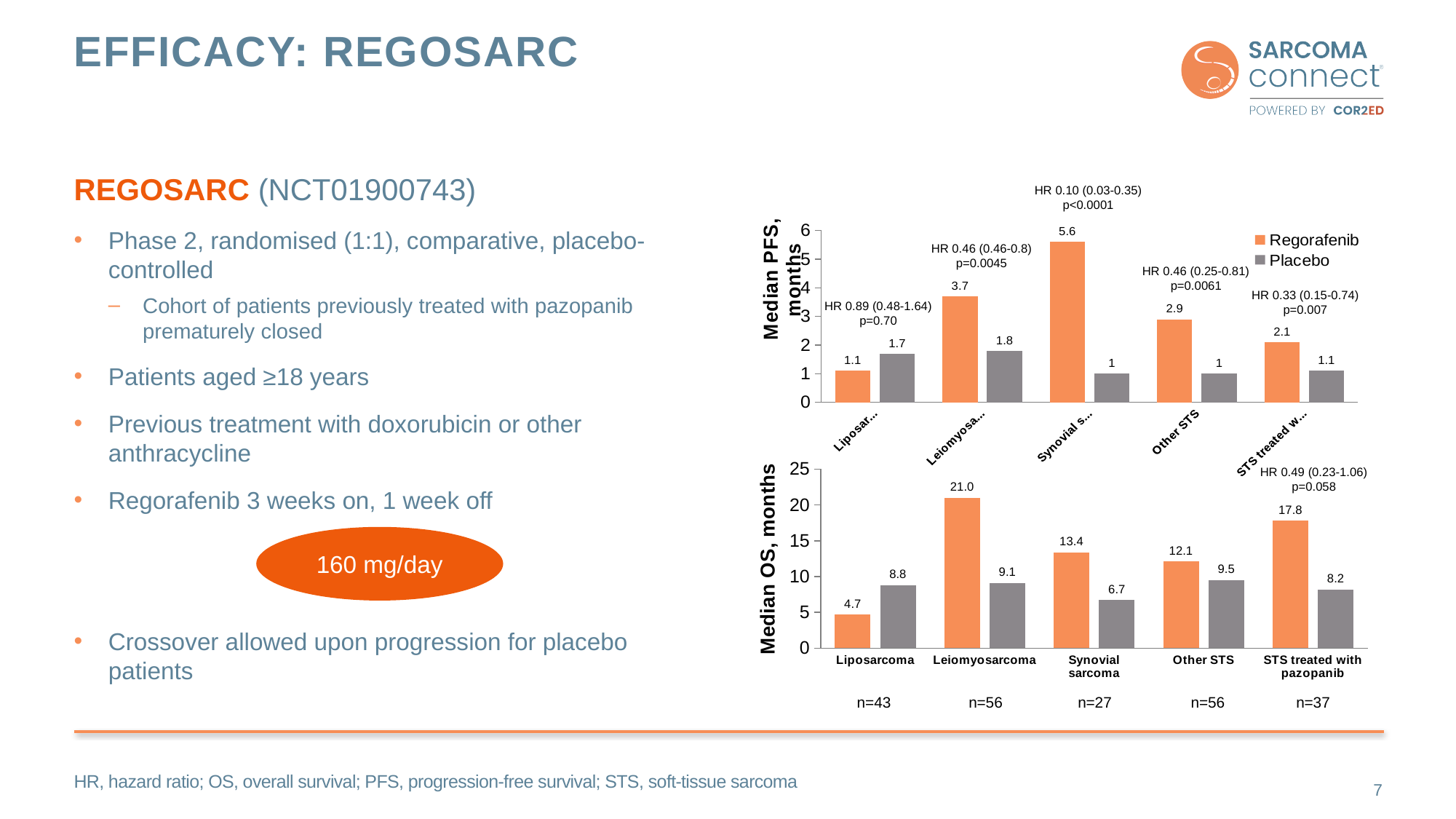

# Efficacy: REGOSARC
REGOSARC (NCT01900743)
Phase 2, randomised (1:1), comparative, placebo-controlled
Cohort of patients previously treated with pazopanib prematurely closed
Patients aged ≥18 years
Previous treatment with doxorubicin or other anthracycline
Regorafenib 3 weeks on, 1 week off

Crossover allowed upon progression for placebo patients
HR 0.10 (0.03-0.35)
p<0.0001

### Chart

| Category | Regorafenib | Placebo |
|---|---|---|
| Liposarcoma | 1.1 | 1.7 |
| Leiomyosarcoma | 3.7 | 1.8 |
| Synovial sarcoma | 5.6 | 1.0 |
| Other STS | 2.9 | 1.0 |
| STS treated with pazopanib | 2.1 | 1.1 |
HR 0.46 (0.46-0.8)
p=0.0045
HR 0.46 (0.25-0.81)
p=0.0061
HR 0.33 (0.15-0.74)
p=0.007
HR 0.89 (0.48-1.64)
p=0.70

### Chart

| Category | Regorafenib | Placebo |
|---|---|---|
| Liposarcoma | 4.7 | 8.8 |
| Leiomyosarcoma | 21.0 | 9.1 |
| Synovial sarcoma | 13.4 | 6.7 |
| Other STS | 12.1 | 9.5 |
| STS treated with pazopanib | 17.8 | 8.2 |
HR 0.49 (0.23-1.06)
p=0.058
160 mg/day
n=43
n=56
n=27
n=56
n=37
HR, hazard ratio; OS, overall survival; PFS, progression-free survival; STS, soft-tissue sarcoma
7